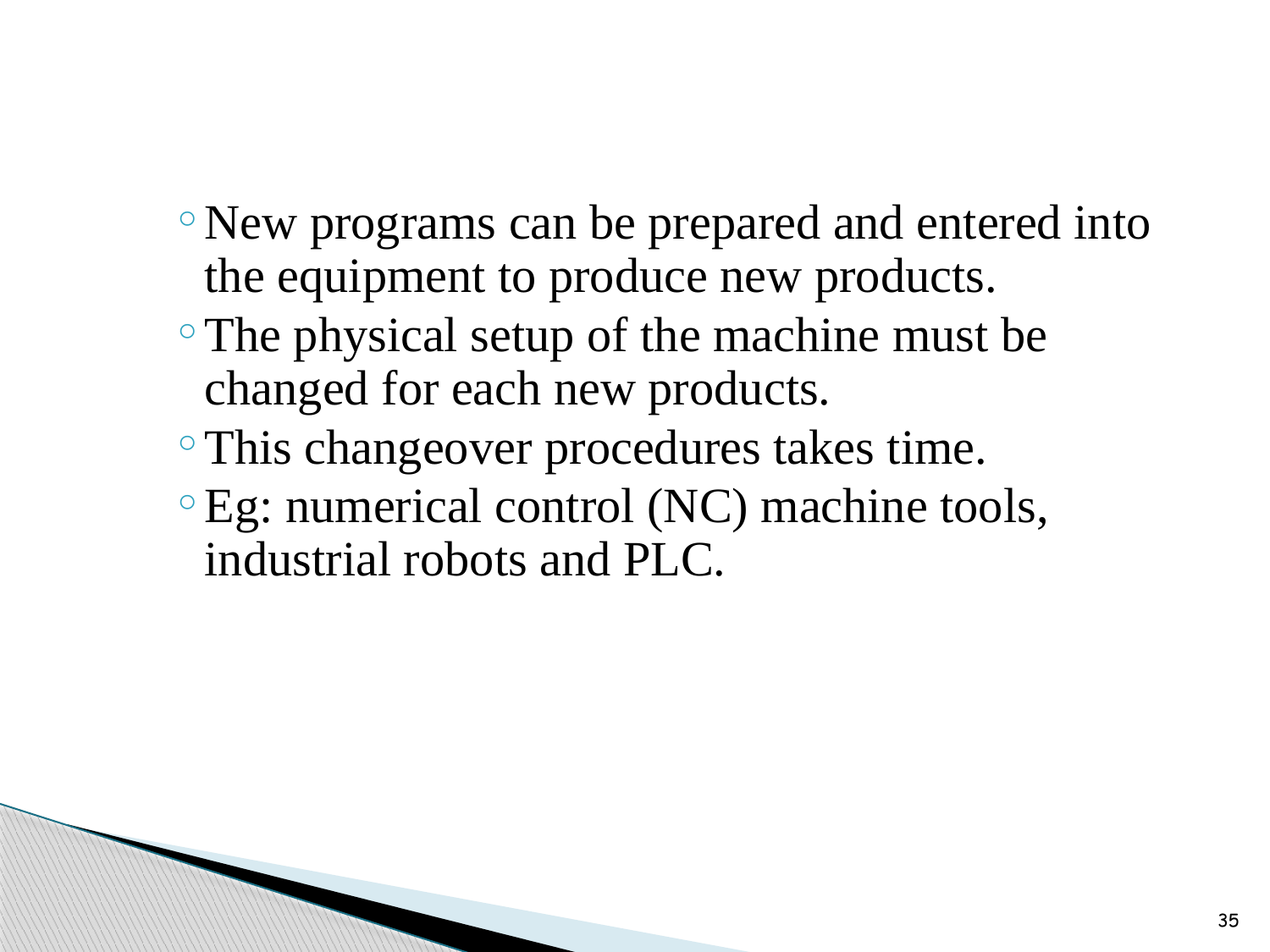

New programs can be prepared and entered into the equipment to produce new products.
The physical setup of the machine must be changed for each new products.
This changeover procedures takes time.
Eg: numerical control (NC) machine tools, industrial robots and PLC.
35